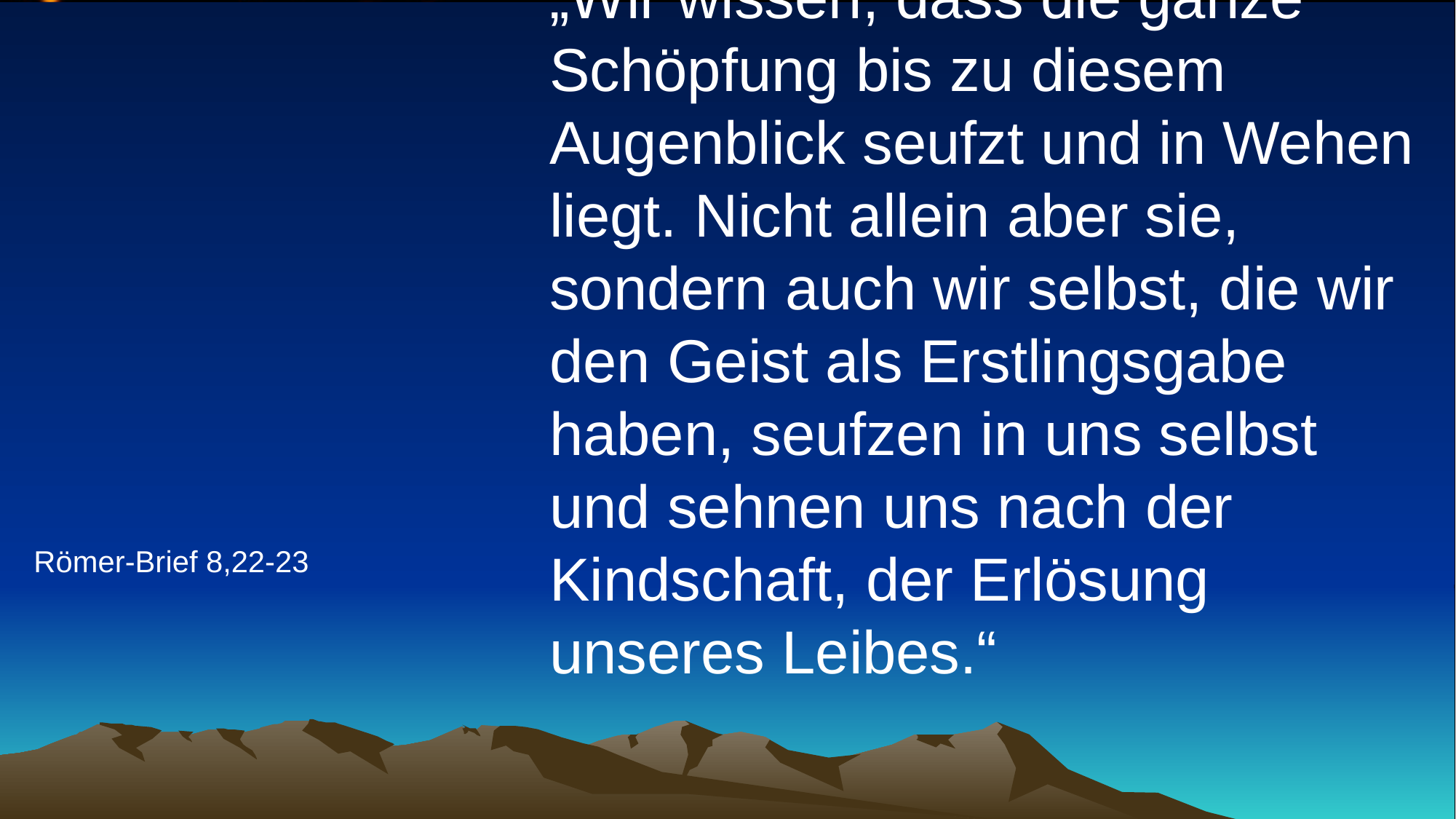

# „Wir wissen, dass die ganze Schöpfung bis zu diesem Augenblick seufzt und in Wehen liegt. Nicht allein aber sie, sondern auch wir selbst, die wir den Geist als Erstlingsgabe haben, seufzen in uns selbst und sehnen uns nach der Kindschaft, der Erlösung unseres Leibes.“
Römer-Brief 8,22-23